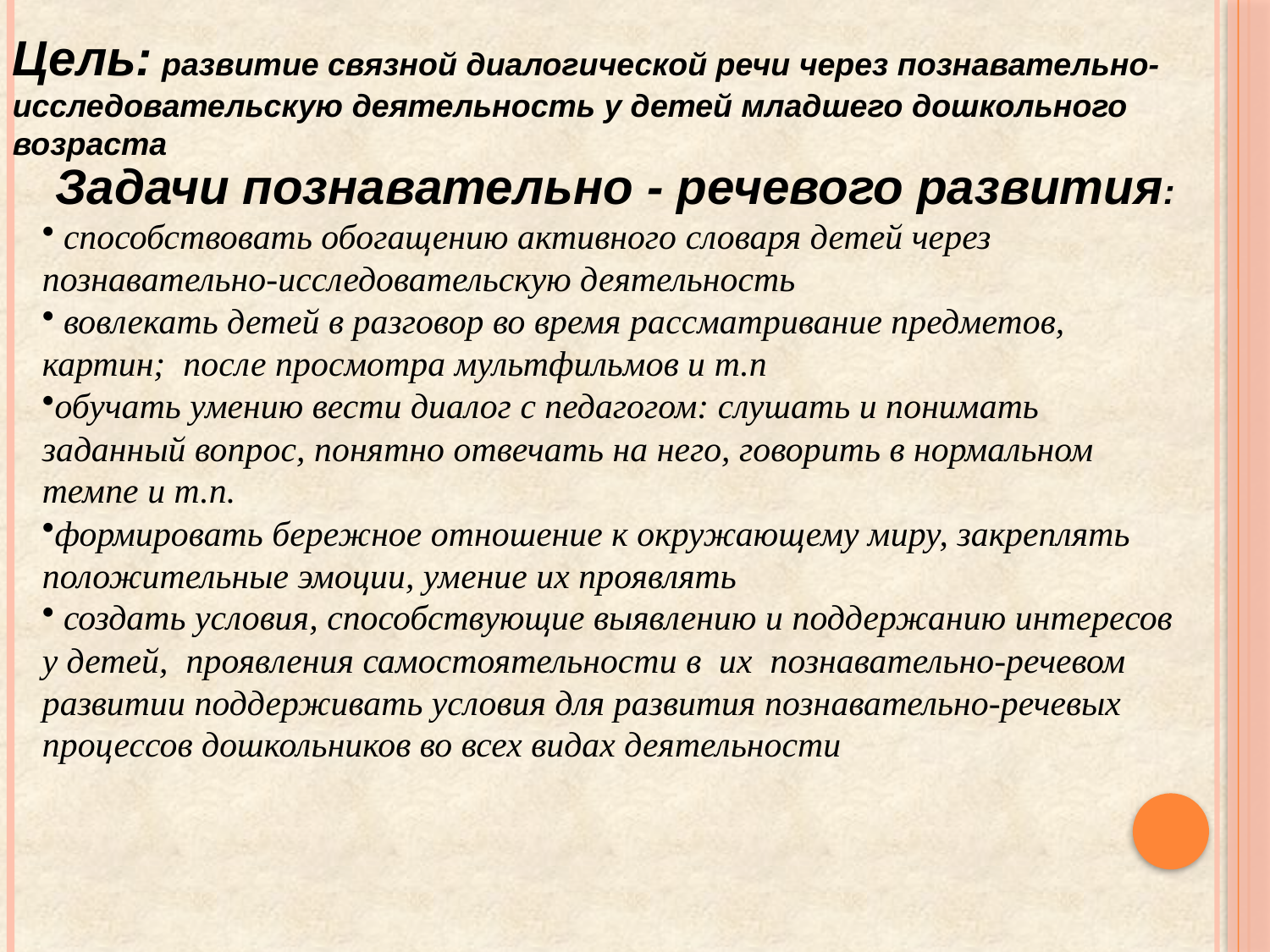

Цель: развитие связной диалогической речи через познавательно-исследовательскую деятельность у детей младшего дошкольного возраста
Задачи познавательно - речевого развития:
 способствовать обогащению активного словаря детей через познавательно-исследовательскую деятельность
 вовлекать детей в разговор во время рассматривание предметов, картин;  после просмотра мультфильмов и т.п
обучать умению вести диалог с педагогом: слушать и понимать заданный вопрос, понятно отвечать на него, говорить в нормальном темпе и т.п.
формировать бережное отношение к окружающему миру, закреплять положительные эмоции, умение их проявлять
 создать условия, способствующие выявлению и поддержанию интересов у детей,  проявления самостоятельности в  их  познавательно-речевом развитии поддерживать условия для развития познавательно-речевых процессов дошкольников во всех видах деятельности